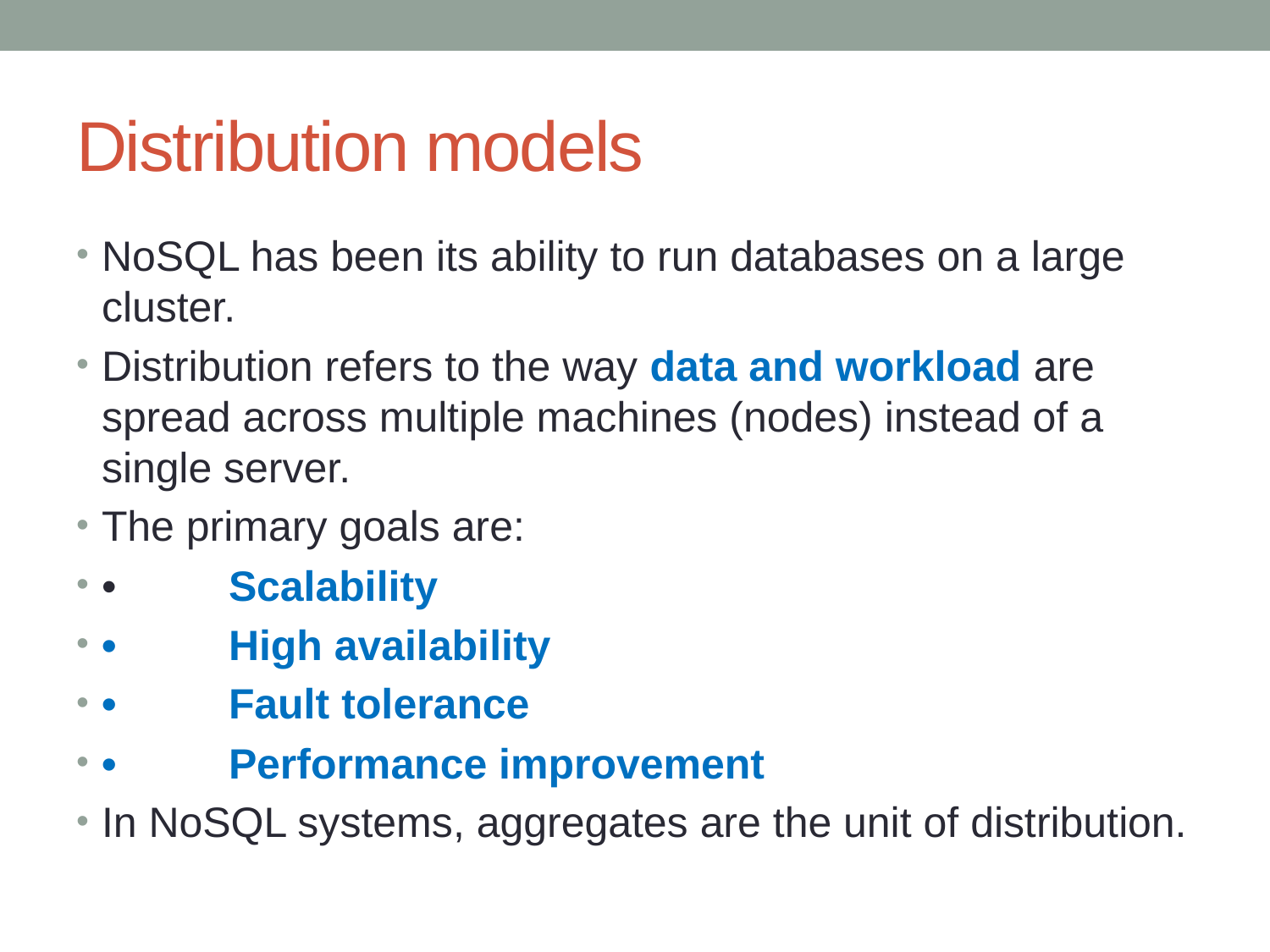

# Distribution models
NoSQL has been its ability to run databases on a large cluster.
Distribution refers to the way data and workload are spread across multiple machines (nodes) instead of a single server.
The primary goals are:
•	Scalability
•	High availability
•	Fault tolerance
•	Performance improvement
In NoSQL systems, aggregates are the unit of distribution.